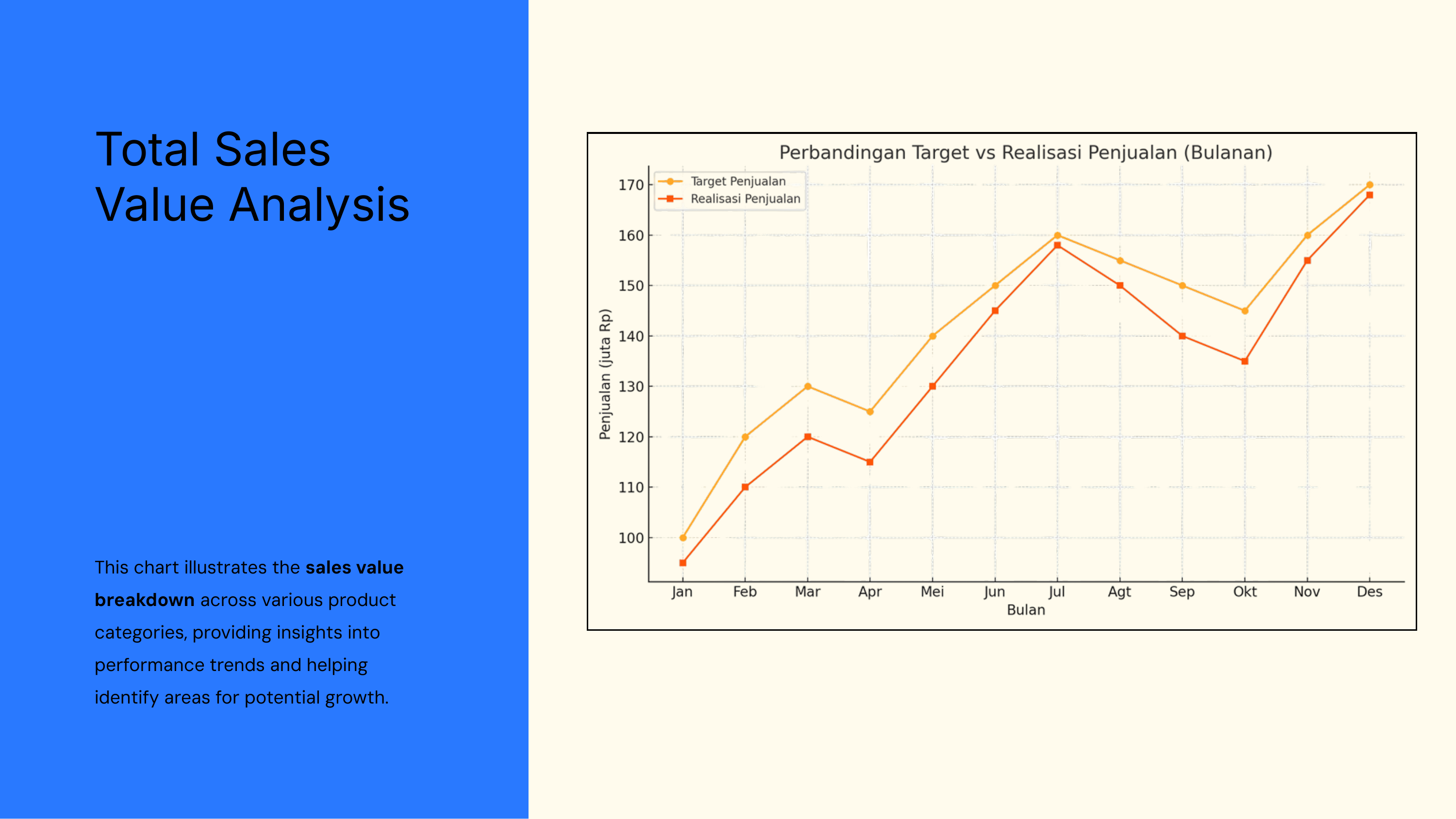

Total Sales Value Analysis

This chart illustrates the sales value breakdown across various product categories, providing insights into performance trends and helping identify areas for potential growth.
6